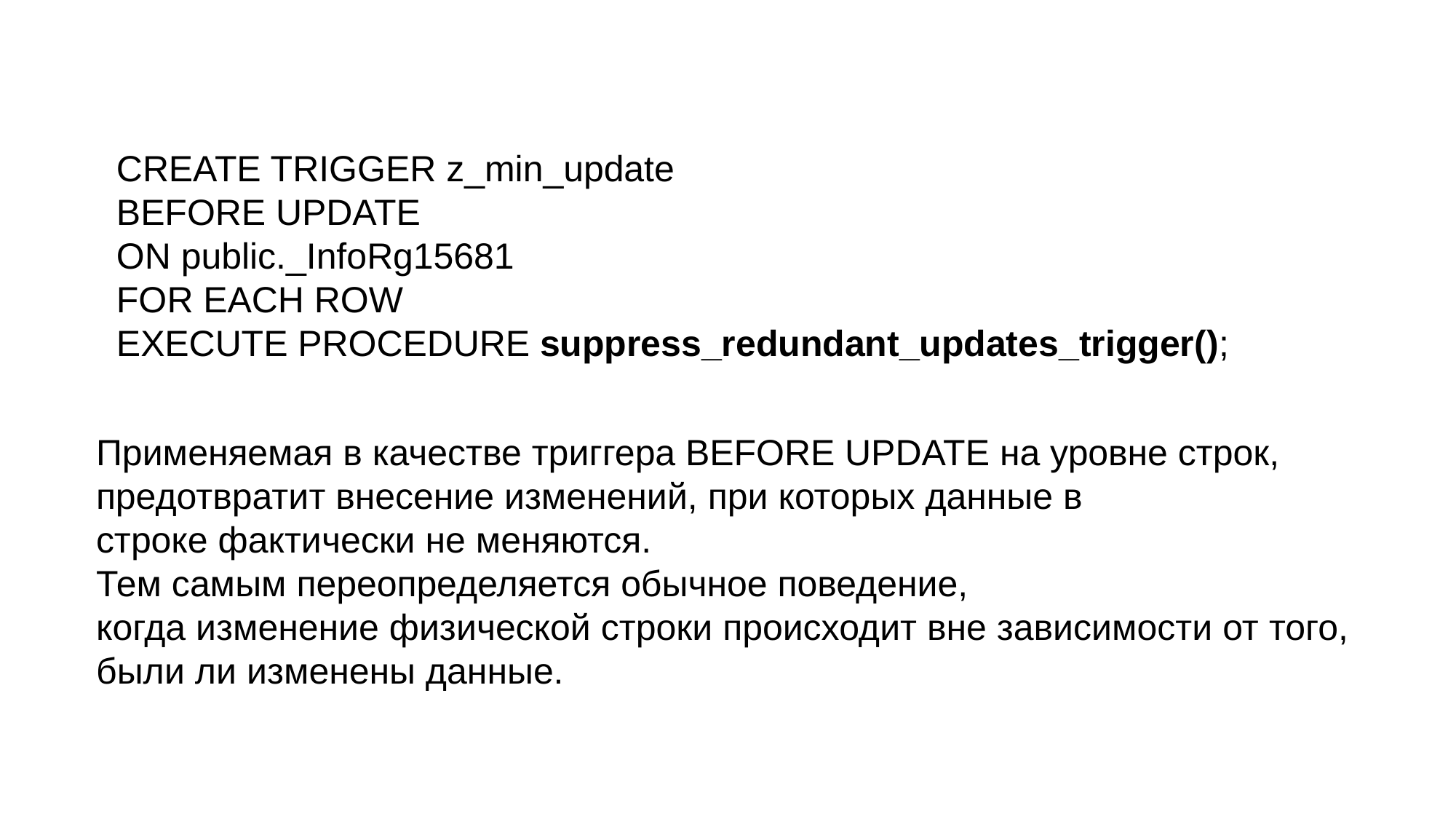

CREATE TRIGGER z_min_update
  BEFORE UPDATE
  ON public._InfoRg15681
  FOR EACH ROW
  EXECUTE PROCEDURE suppress_redundant_updates_trigger();
Применяемая в качестве триггера BEFORE UPDATE на уровне строк,
предотвратит внесение изменений, при которых данные в
строке фактически не меняются.
Тем самым переопределяется обычное поведение,
когда изменение физической строки происходит вне зависимости от того,
были ли изменены данные.